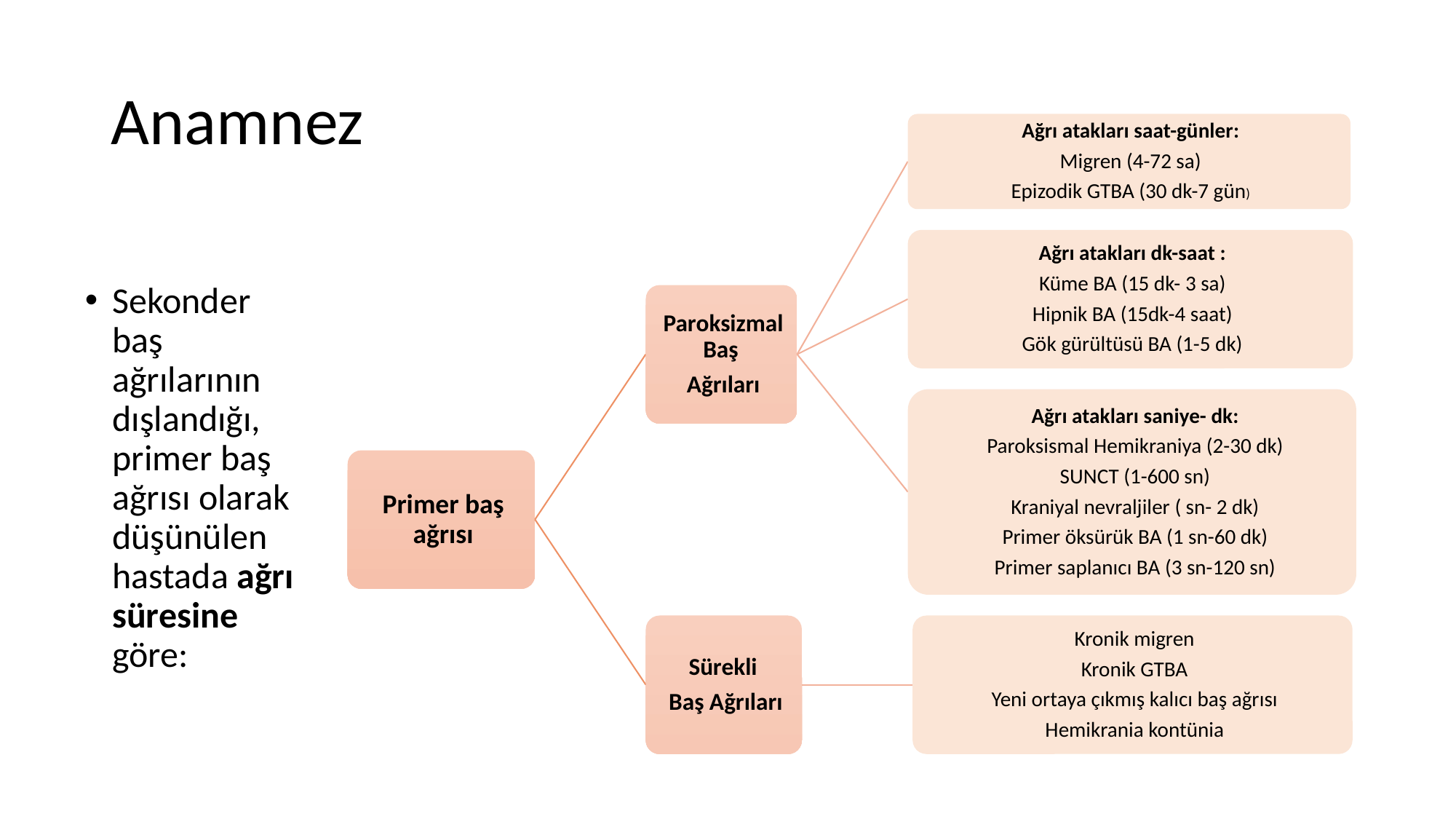

# Anamnez
Primer baş ağrısı

Paroksizmal Baş
Ağrıları

Ağrı atakları saat-günler:
Migren (4-72 sa)
Epizodik GTBA (30 dk-7 gün)

Ağrı atakları dk-saat :
Küme BA (15 dk- 3 sa)
Hipnik BA (15dk-4 saat)
Gök gürültüsü BA (1-5 dk)

Ağrı atakları saniye- dk:
Paroksismal Hemikraniya (2-30 dk)
SUNCT (1-600 sn)
Kraniyal nevraljiler ( sn- 2 dk)
Primer öksürük BA (1 sn-60 dk)
Primer saplanıcı BA (3 sn-120 sn)

Sürekli
Baş Ağrıları

Kronik migren
Kronik GTBA
Yeni ortaya çıkmış kalıcı baş ağrısı
Hemikrania kontünia
Sekonder baş ağrılarının dışlandığı, primer baş ağrısı olarak düşünülen hastada ağrı süresine göre: